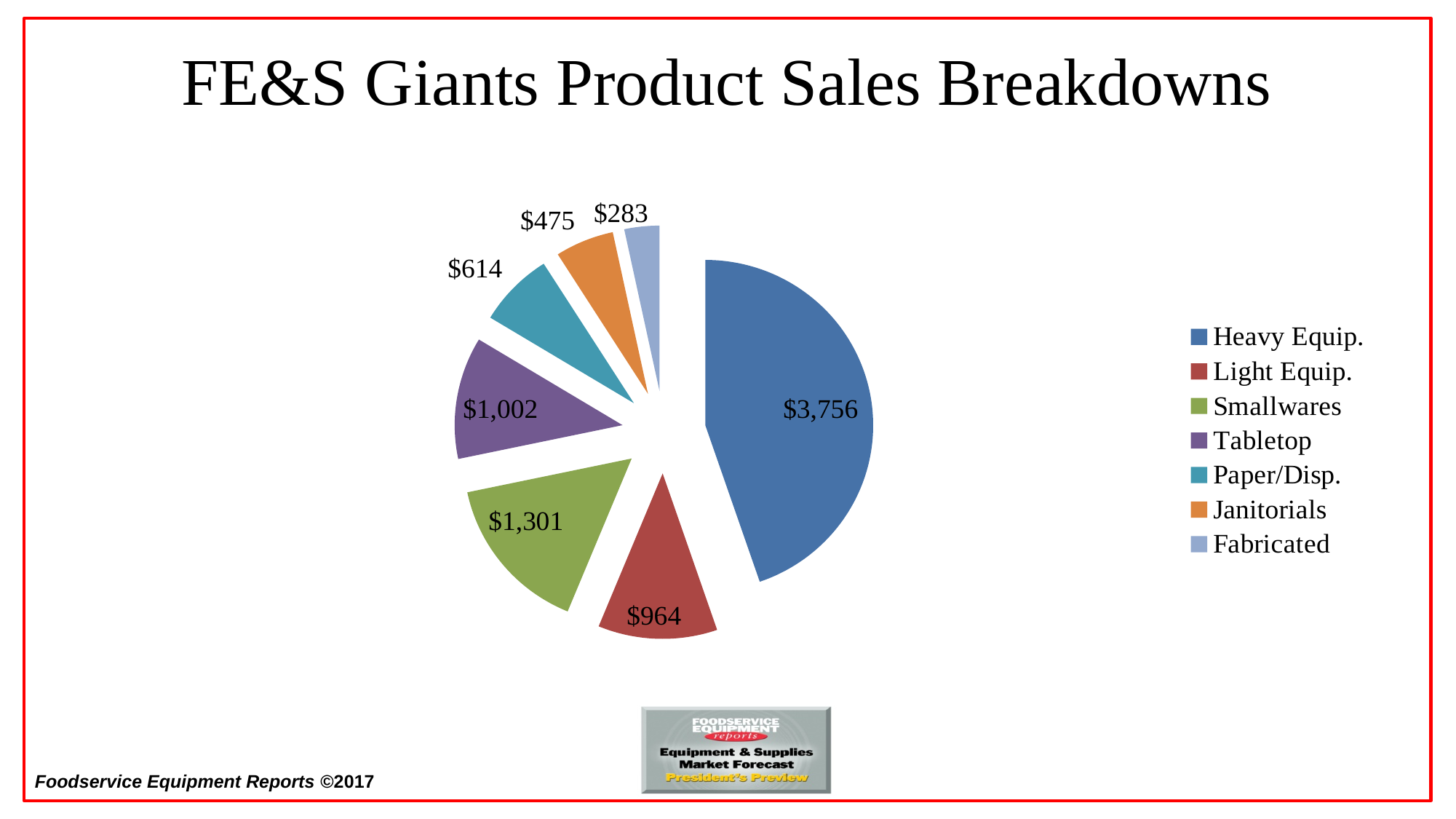

# FE&S Giants Product Sales Breakdowns

### Chart

| Category | Column1 |
|---|---|
| Heavy Equip. | 3756.0 |
| Light Equip. | 964.0 |
| Smallwares | 1301.0 |
| Tabletop | 1002.0 |
| Paper/Disp. | 614.0 |
| Janitorials | 475.0 |
| Fabricated | 283.0 |